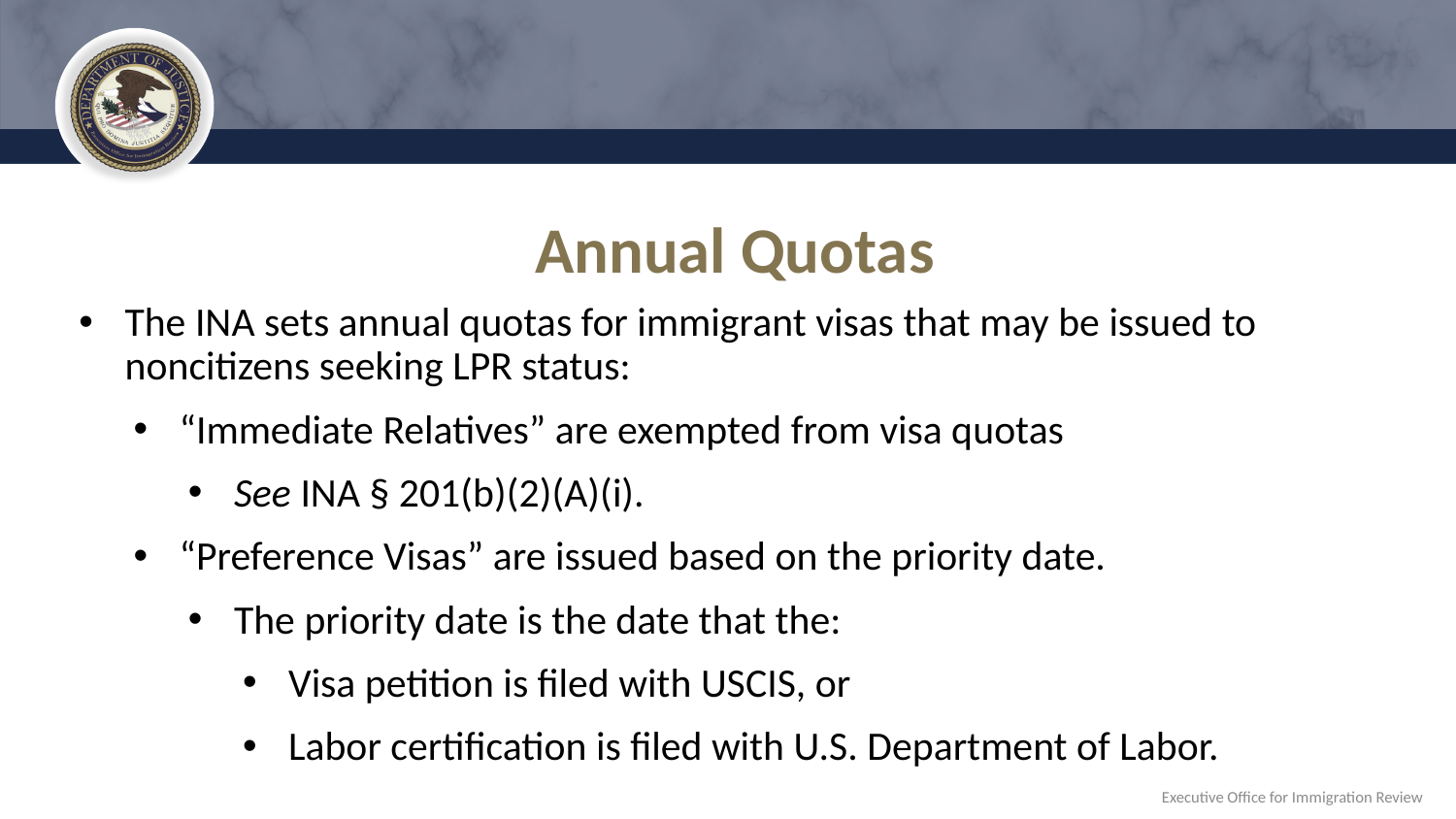

# Annual Quotas
The INA sets annual quotas for immigrant visas that may be issued to noncitizens seeking LPR status:
“Immediate Relatives” are exempted from visa quotas
See INA § 201(b)(2)(A)(i).
“Preference Visas” are issued based on the priority date.
The priority date is the date that the:
Visa petition is filed with USCIS, or
Labor certification is filed with U.S. Department of Labor.
Executive Office for Immigration Review